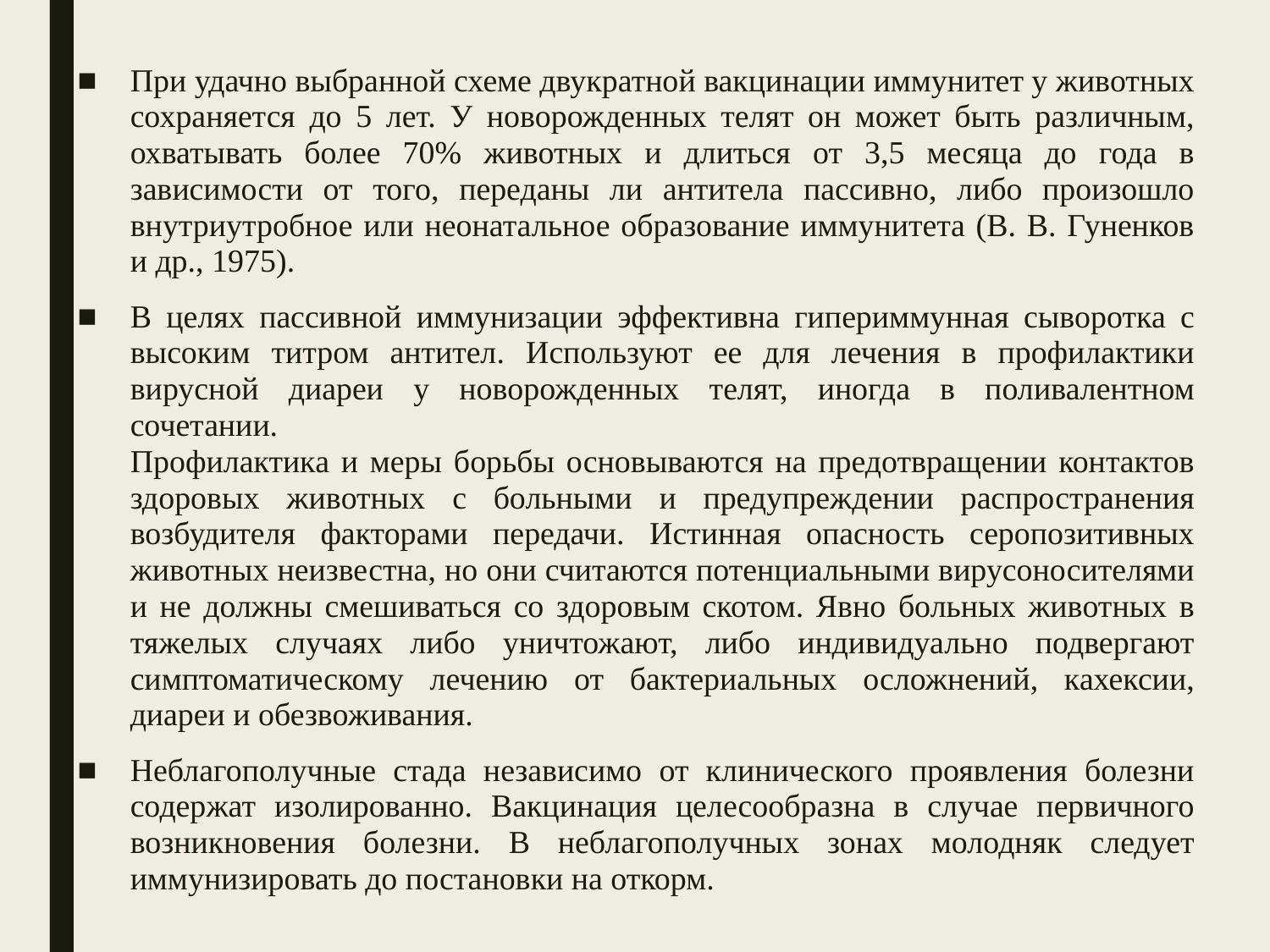

При удачно выбранной схеме двукратной вакцинации иммунитет у животных сохраняется до 5 лет. У новорожденных телят он может быть различным, охватывать более 70% животных и длиться от 3,5 месяца до года в зависимости от того, переданы ли антитела пассивно, либо произошло внутриутробное или неонатальное образование иммунитета (В. В. Гуненков и др., 1975).
В целях пассивной иммунизации эффективна гипериммунная сыворотка с высоким титром антител. Используют ее для лечения в профилактики вирусной диареи у новорожденных телят, иногда в поливалентном сочетании.
Профилактика и меры борьбы основываются на предотвращении контактов здоровых животных с больными и предупреждении распространения возбудителя факторами передачи. Истинная опасность серопозитивных животных неизвестна, но они считаются потенциальными вирусоносителями и не должны смешиваться со здоровым скотом. Явно больных животных в тяжелых случаях либо уничтожают, либо индивидуально подвергают симптоматическому лечению от бактериальных осложнений, кахексии, диареи и обезвоживания.
Неблагополучные стада независимо от клинического проявления болезни содержат изолированно. Вакцинация целесообразна в случае первичного возникновения болезни. В неблагополучных зонах молодняк следует иммунизировать до постановки на откорм.